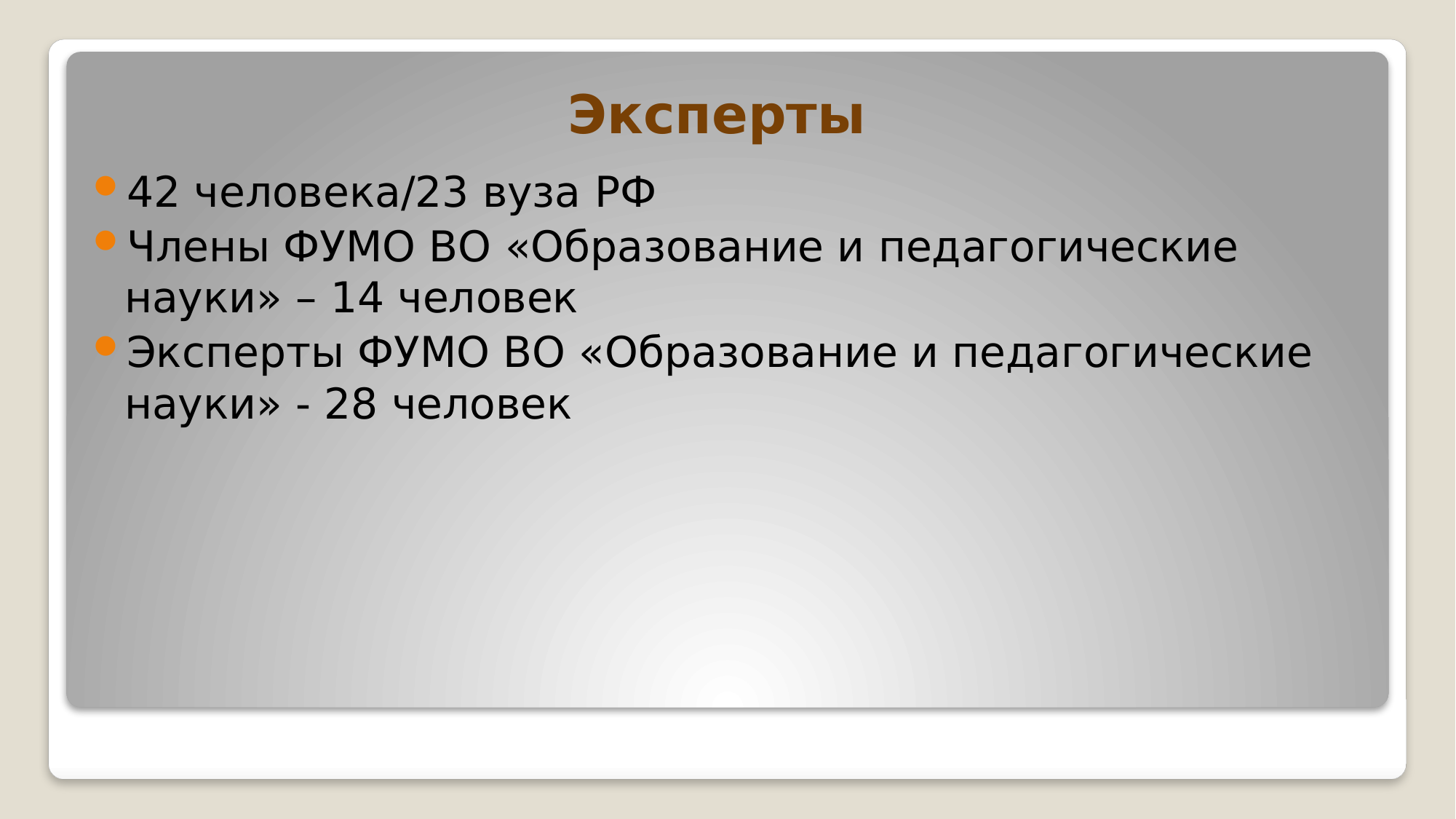

# Эксперты
42 человека/23 вуза РФ
Члены ФУМО ВО «Образование и педагогические науки» – 14 человек
Эксперты ФУМО ВО «Образование и педагогические науки» - 28 человек